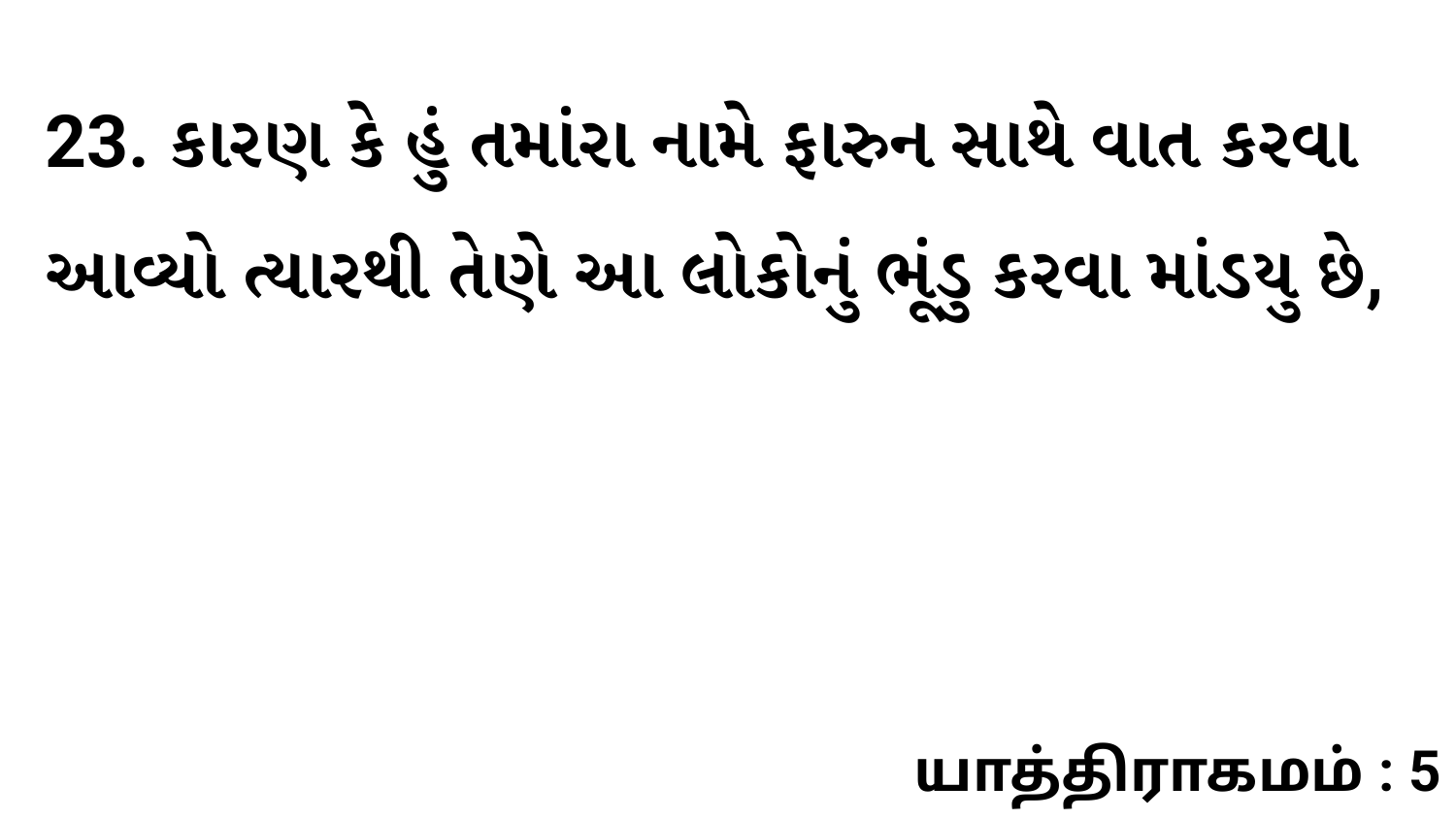

23. કારણ કે હું તમાંરા નામે ફારુન સાથે વાત કરવા આવ્યો ત્યારથી તેણે આ લોકોનું ભૂંડુ કરવા માંડયુ છે,
யாத்திராகமம் : 5